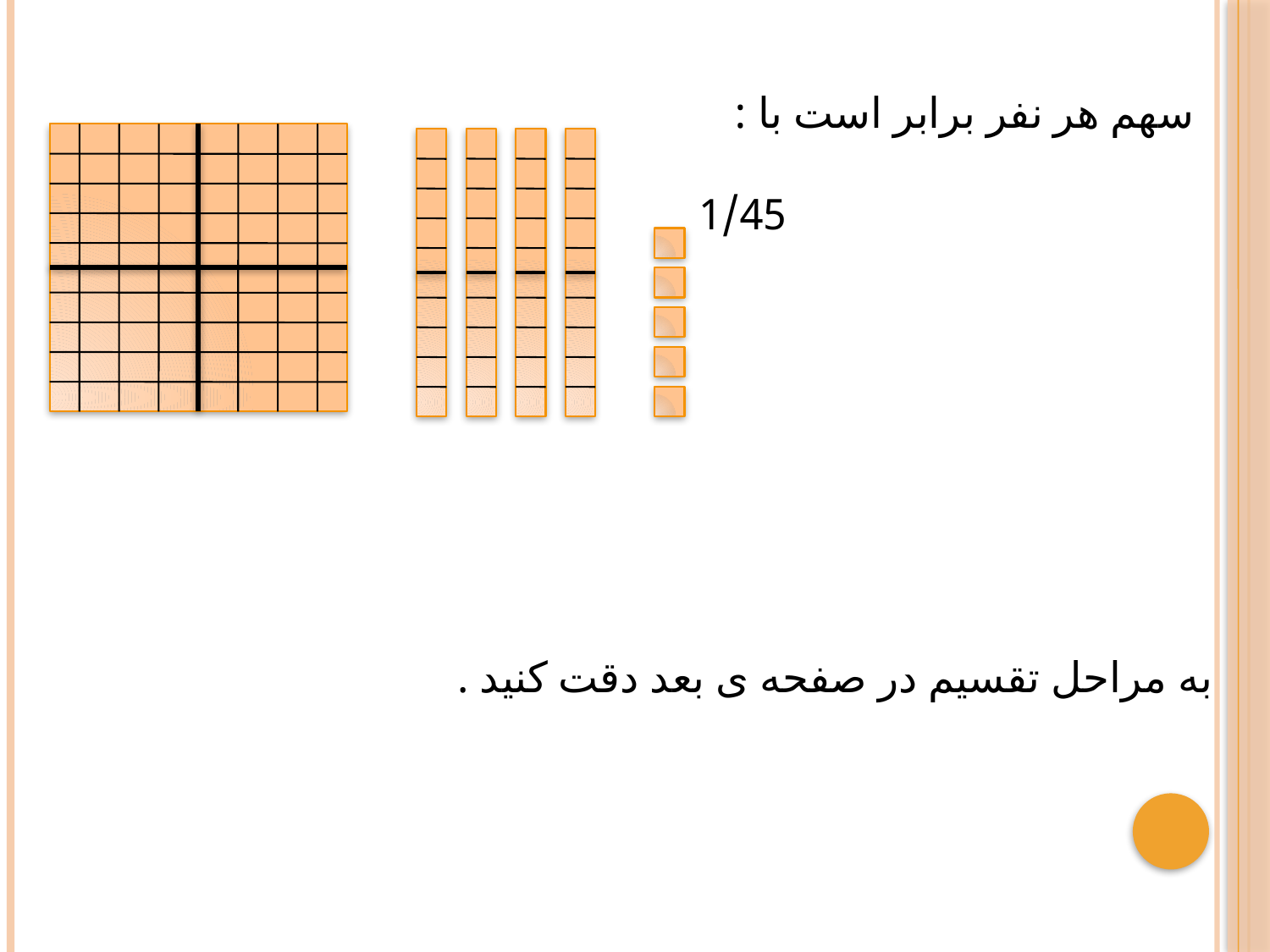

سهم هر نفر برابر است با :

                                     1/45

به مراحل تقسیم در صفحه ی بعد دقت کنید .